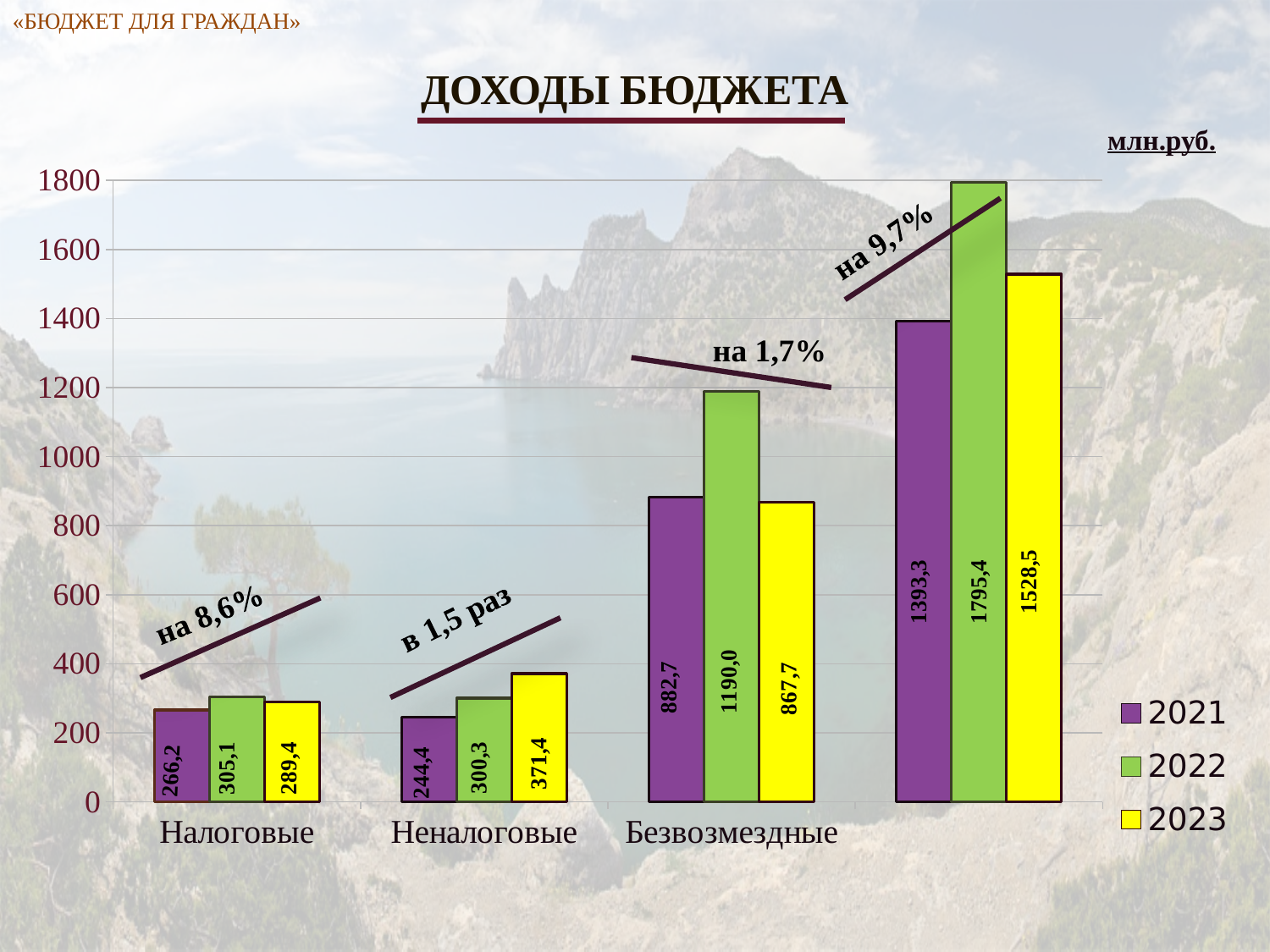

«БЮДЖЕТ ДЛЯ ГРАЖДАН»
ДОХОДЫ БЮДЖЕТА
млн.руб.

### Chart

| Category | 2021 | 2022 | 2023 |
|---|---|---|---|
| Налоговые | 266.2 | 305.1 | 289.4 |
| Неналоговые | 244.4 | 300.3 | 371.4 |
| Безвозмездные | 882.7 | 1190.0 | 867.7 |